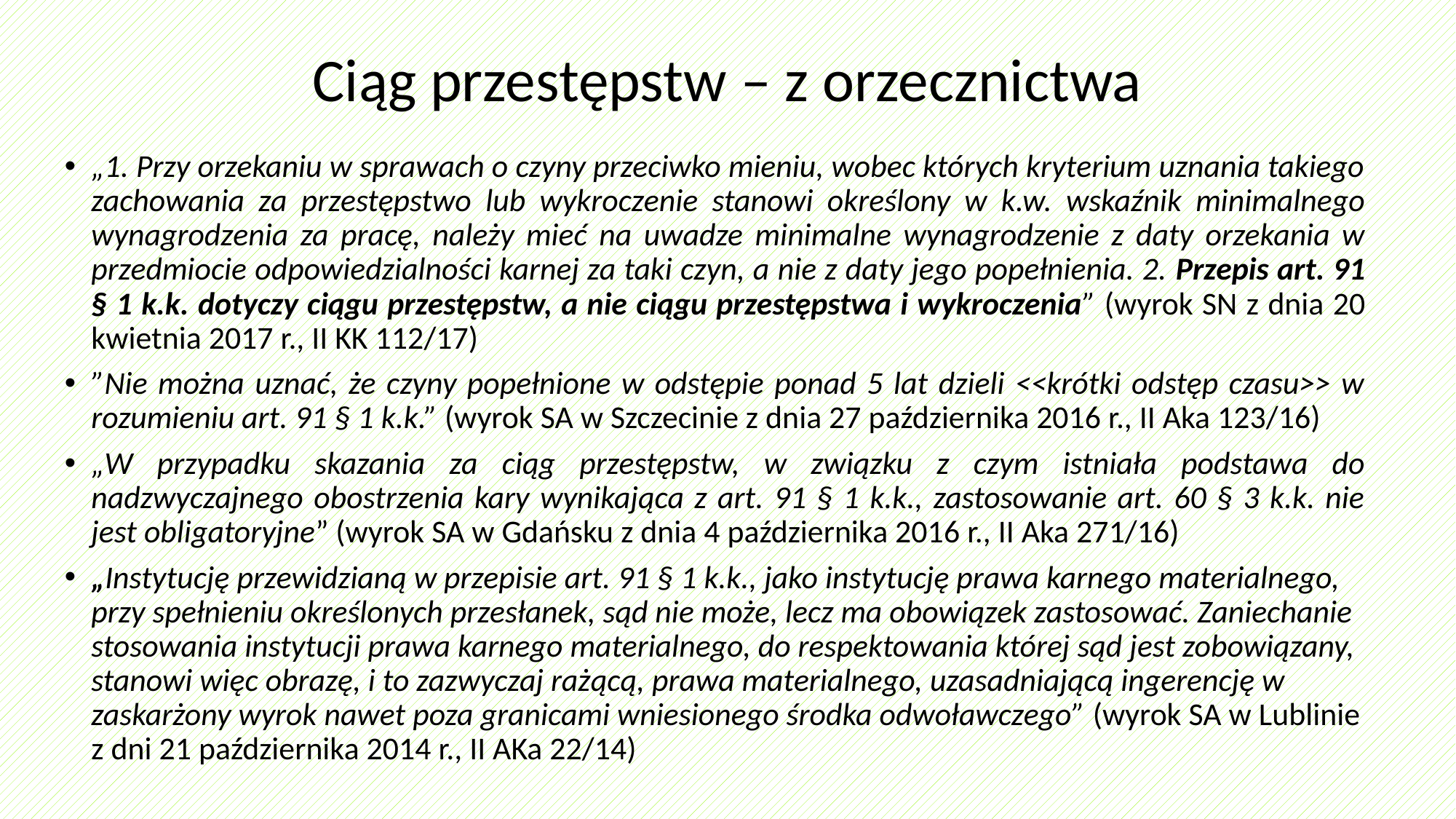

# Ciąg przestępstw – z orzecznictwa
„1. Przy orzekaniu w sprawach o czyny przeciwko mieniu, wobec których kryterium uznania takiego zachowania za przestępstwo lub wykroczenie stanowi określony w k.w. wskaźnik minimalnego wynagrodzenia za pracę, należy mieć na uwadze minimalne wynagrodzenie z daty orzekania w przedmiocie odpowiedzialności karnej za taki czyn, a nie z daty jego popełnienia. 2. Przepis art. 91 § 1 k.k. dotyczy ciągu przestępstw, a nie ciągu przestępstwa i wykroczenia” (wyrok SN z dnia 20 kwietnia 2017 r., II KK 112/17)
”Nie można uznać, że czyny popełnione w odstępie ponad 5 lat dzieli <<krótki odstęp czasu>> w rozumieniu art. 91 § 1 k.k.” (wyrok SA w Szczecinie z dnia 27 października 2016 r., II Aka 123/16)
„W przypadku skazania za ciąg przestępstw, w związku z czym istniała podstawa do nadzwyczajnego obostrzenia kary wynikająca z art. 91 § 1 k.k., zastosowanie art. 60 § 3 k.k. nie jest obligatoryjne” (wyrok SA w Gdańsku z dnia 4 października 2016 r., II Aka 271/16)
„Instytucję przewidzianą w przepisie art. 91 § 1 k.k., jako instytucję prawa karnego materialnego, przy spełnieniu określonych przesłanek, sąd nie może, lecz ma obowiązek zastosować. Zaniechanie stosowania instytucji prawa karnego materialnego, do respektowania której sąd jest zobowiązany, stanowi więc obrazę, i to zazwyczaj rażącą, prawa materialnego, uzasadniającą ingerencję w zaskarżony wyrok nawet poza granicami wniesionego środka odwoławczego” (wyrok SA w Lublinie z dni 21 października 2014 r., II AKa 22/14)